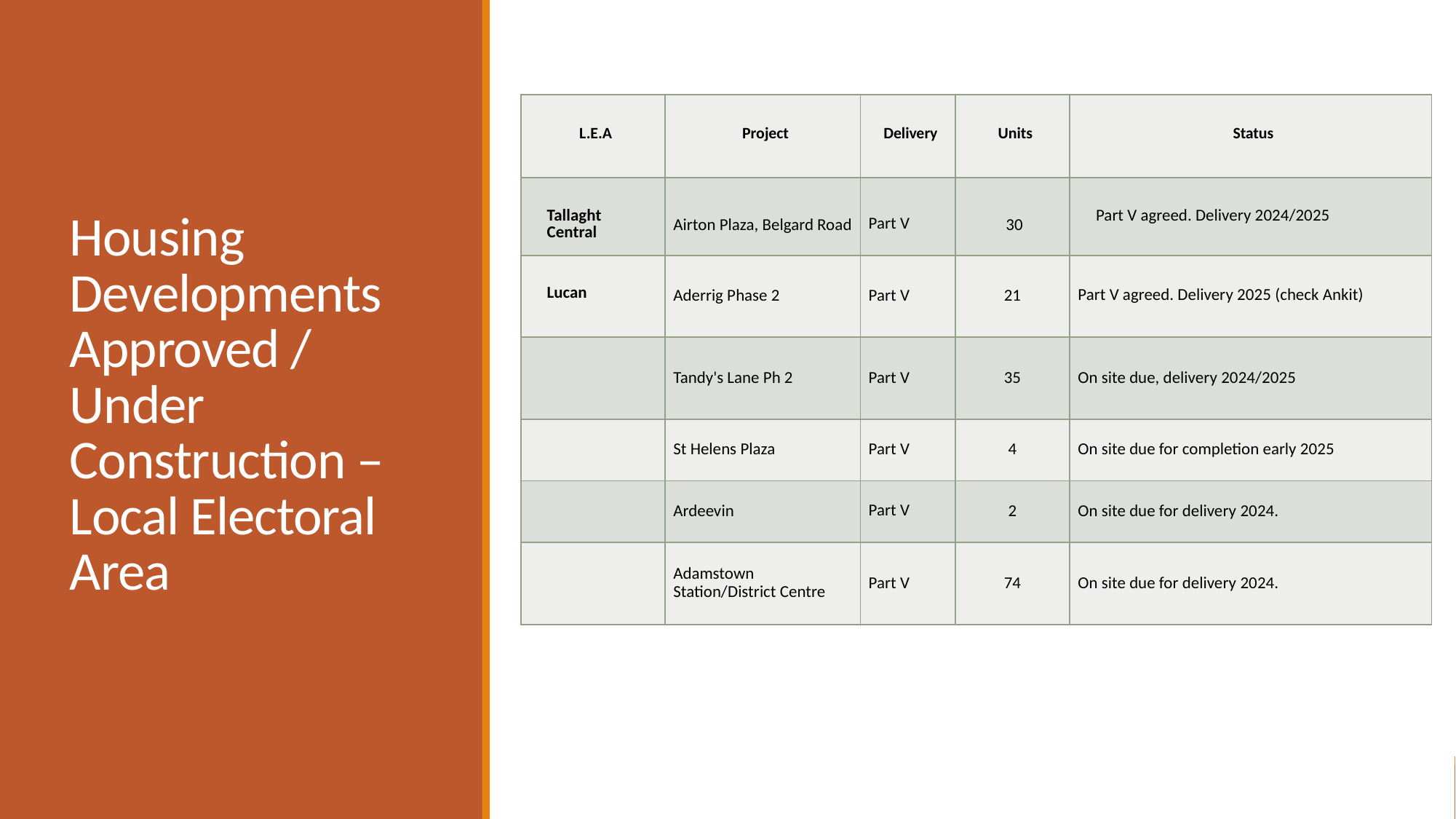

# Housing Developments Approved / Under Construction – Local Electoral Area
| L.E.A | Project | Delivery | Units | Status |
| --- | --- | --- | --- | --- |
| Tallaght Central | Airton Plaza, Belgard Road | Part V | 30 | Part V agreed. Delivery 2024/2025 |
| Lucan | Aderrig Phase 2 | Part V | 21 | Part V agreed. Delivery 2025 (check Ankit) |
|  | Tandy's Lane Ph 2 | Part V | 35 | On site due, delivery 2024/2025 |
|  | St Helens Plaza | Part V | 4 | On site due for completion early 2025 |
|  | Ardeevin | Part V | 2 | On site due for delivery 2024. |
|  | Adamstown Station/District Centre | Part V | 74 | On site due for delivery 2024. |